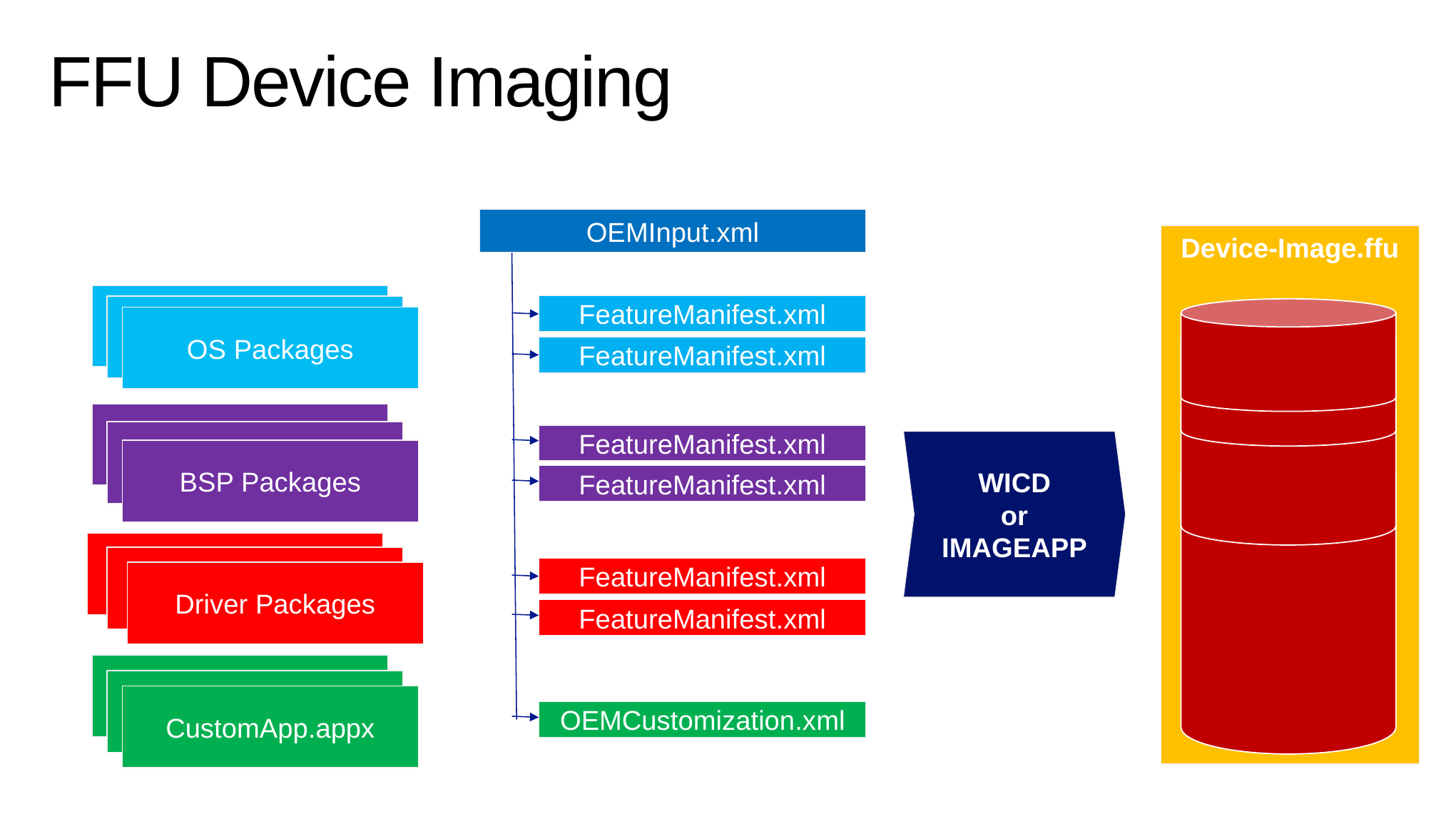

# FFU Device Imaging

OEMInput.xml
Device-Image.ffu
OS-Package.cab
OS-Package.cab
OS Packages
FeatureManifest.xml
FeatureManifest.xml

OS-Package.cab
OS-Package.cab
BSP Packages
FeatureManifest.xml
FeatureManifest.xml
WICD
or
IMAGEAPP
Device-Image.ffu

Kernel-mode Driver
Kernel-mode Driver
Driver Packages
FeatureManifest.xml
FeatureManifest.xml
CustomApp.appx
CustomApp.appx
CustomApp.appx
OEMCustomization.xml